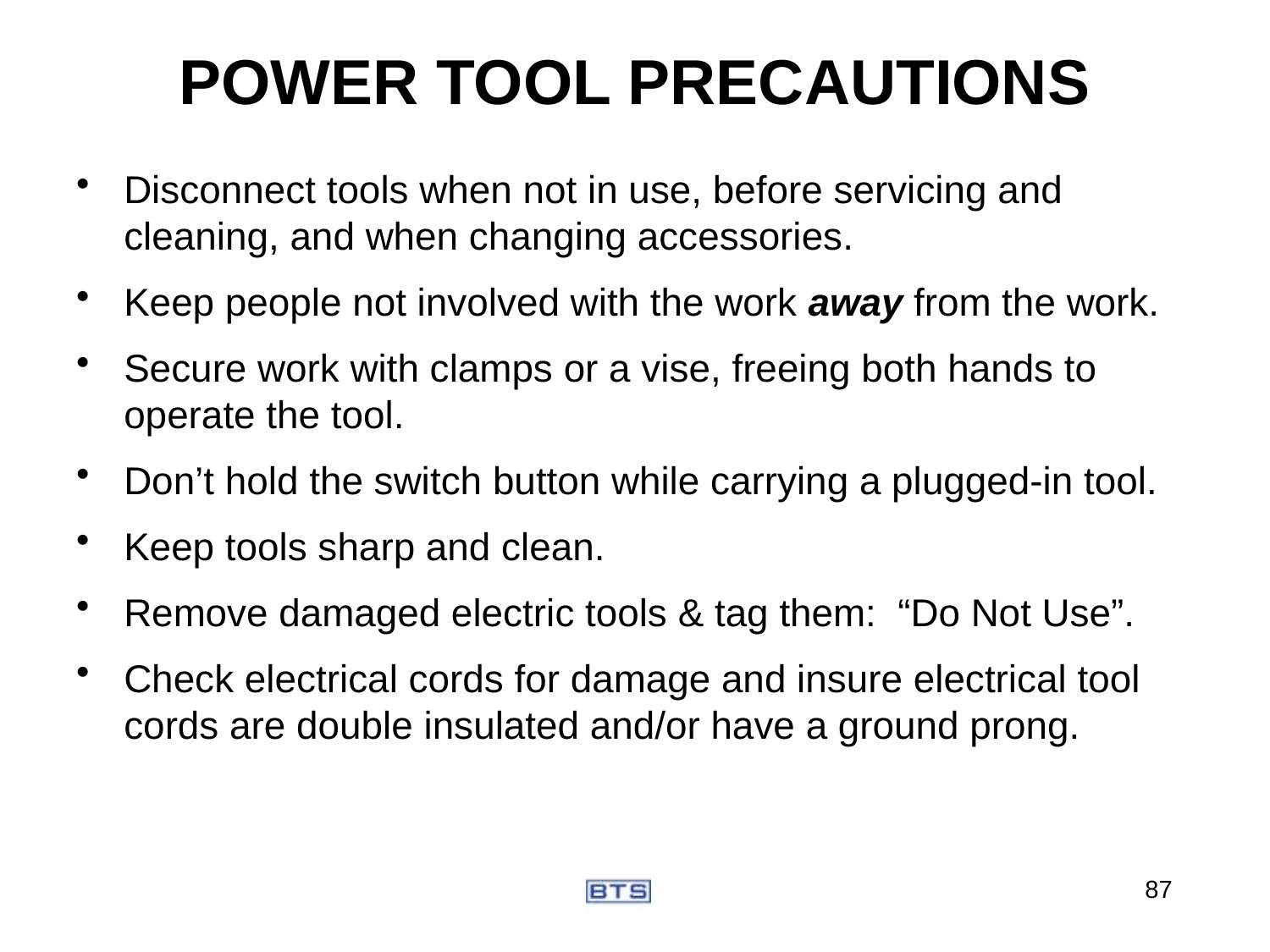

# POWER TOOL PRECAUTIONS
Disconnect tools when not in use, before servicing and cleaning, and when changing accessories.
Keep people not involved with the work away from the work.
Secure work with clamps or a vise, freeing both hands to operate the tool.
Don’t hold the switch button while carrying a plugged-in tool.
Keep tools sharp and clean.
Remove damaged electric tools & tag them:  “Do Not Use”.
Check electrical cords for damage and insure electrical tool cords are double insulated and/or have a ground prong.

87